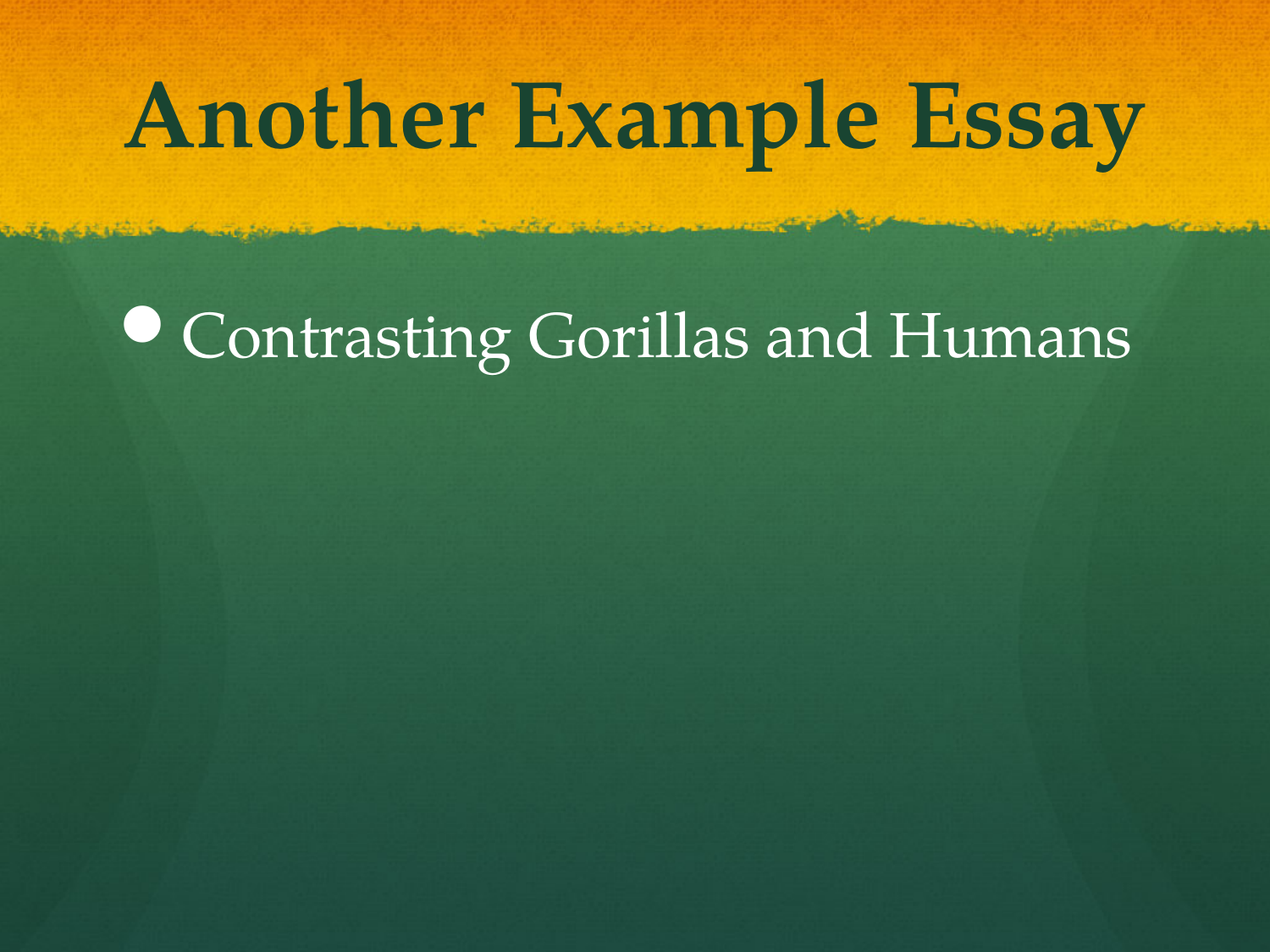

# Another Example Essay
Contrasting Gorillas and Humans